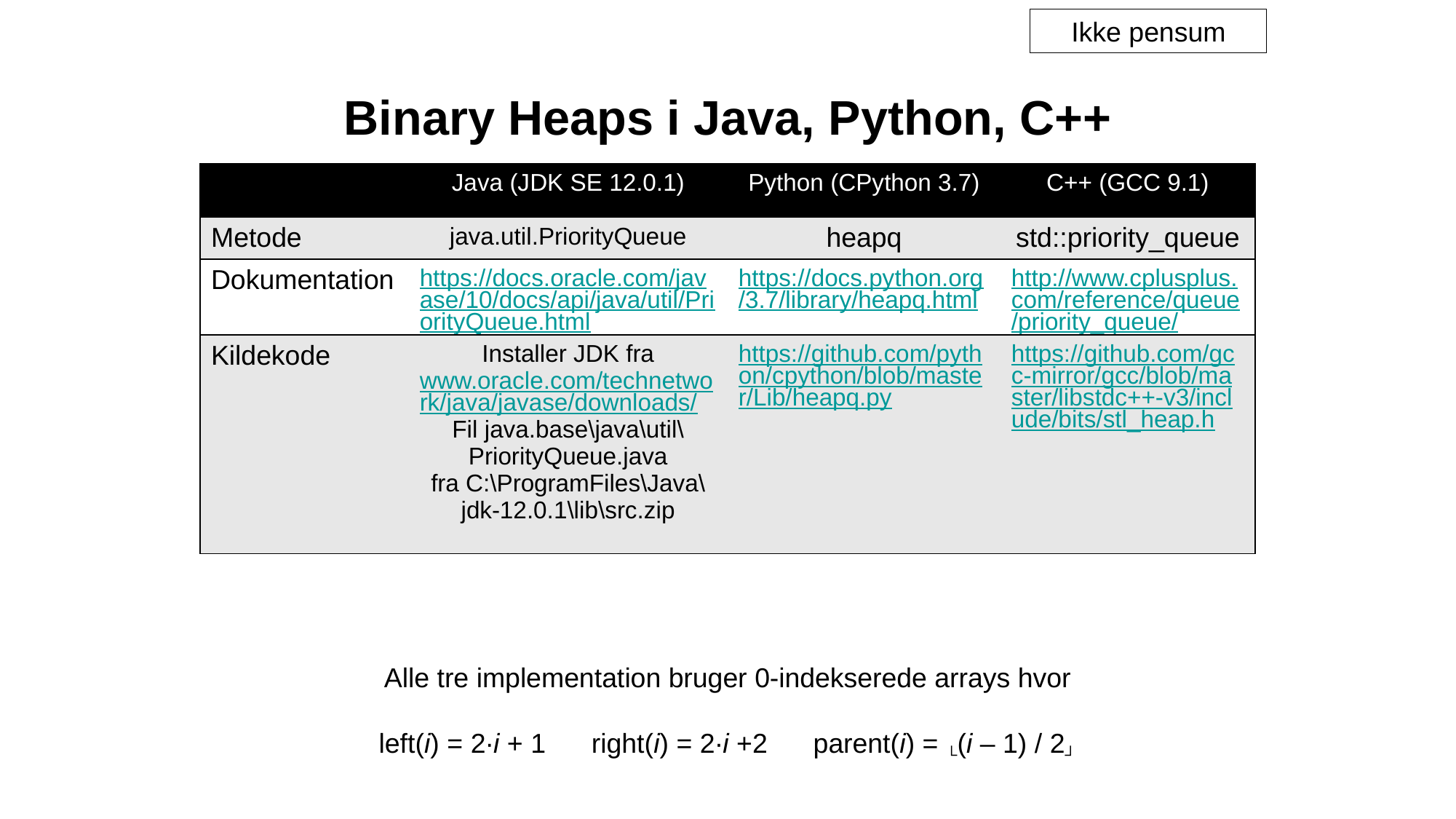

Ikke pensum
# Binary Heaps i Java, Python, C++
|  | Java (JDK SE 12.0.1) | Python (CPython 3.7) | C++ (GCC 9.1) |
| --- | --- | --- | --- |
| Metode | java.util.PriorityQueue | heapq | std::priority\_queue |
| Dokumentation | https://docs.oracle.com/javase/10/docs/api/java/util/PriorityQueue.html | https://docs.python.org/3.7/library/heapq.html | http://www.cplusplus.com/reference/queue/priority\_queue/ |
| Kildekode | Installer JDK fra www.oracle.com/technetwork/java/javase/downloads/ Fil java.base\java\util\ PriorityQueue.java fra C:\ProgramFiles\Java\ jdk-12.0.1\lib\src.zip | https://github.com/python/cpython/blob/master/Lib/heapq.py | https://github.com/gcc-mirror/gcc/blob/master/libstdc++-v3/include/bits/stl\_heap.h |
Alle tre implementation bruger 0-indekserede arrays hvor

left(i) = 2∙i + 1      right(i) = 2∙i +2      parent(i) = └(i – 1) / 2┘